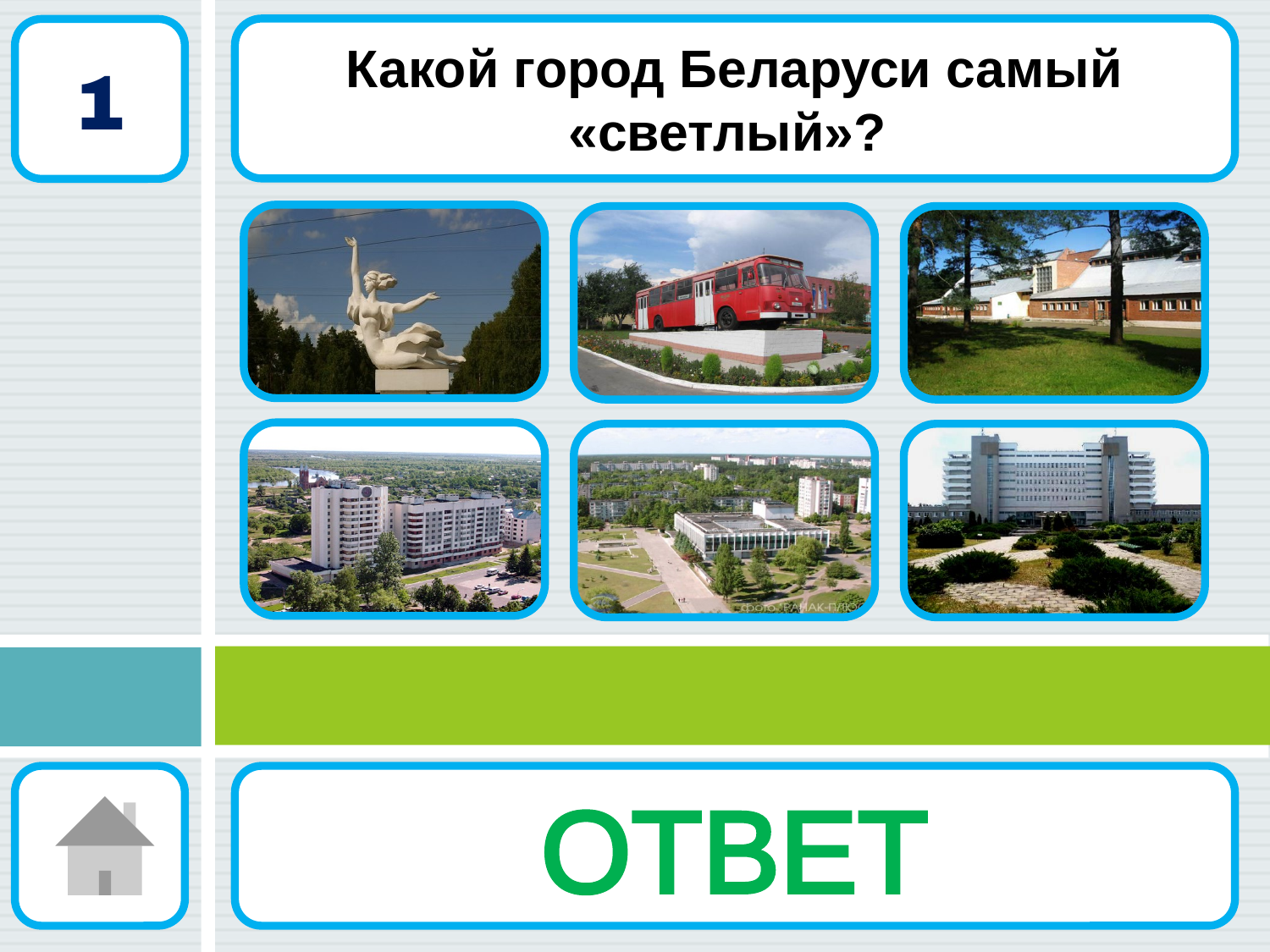

Какой город Беларуси самый «светлый»?
1

ОТВЕТ
Светлогорск